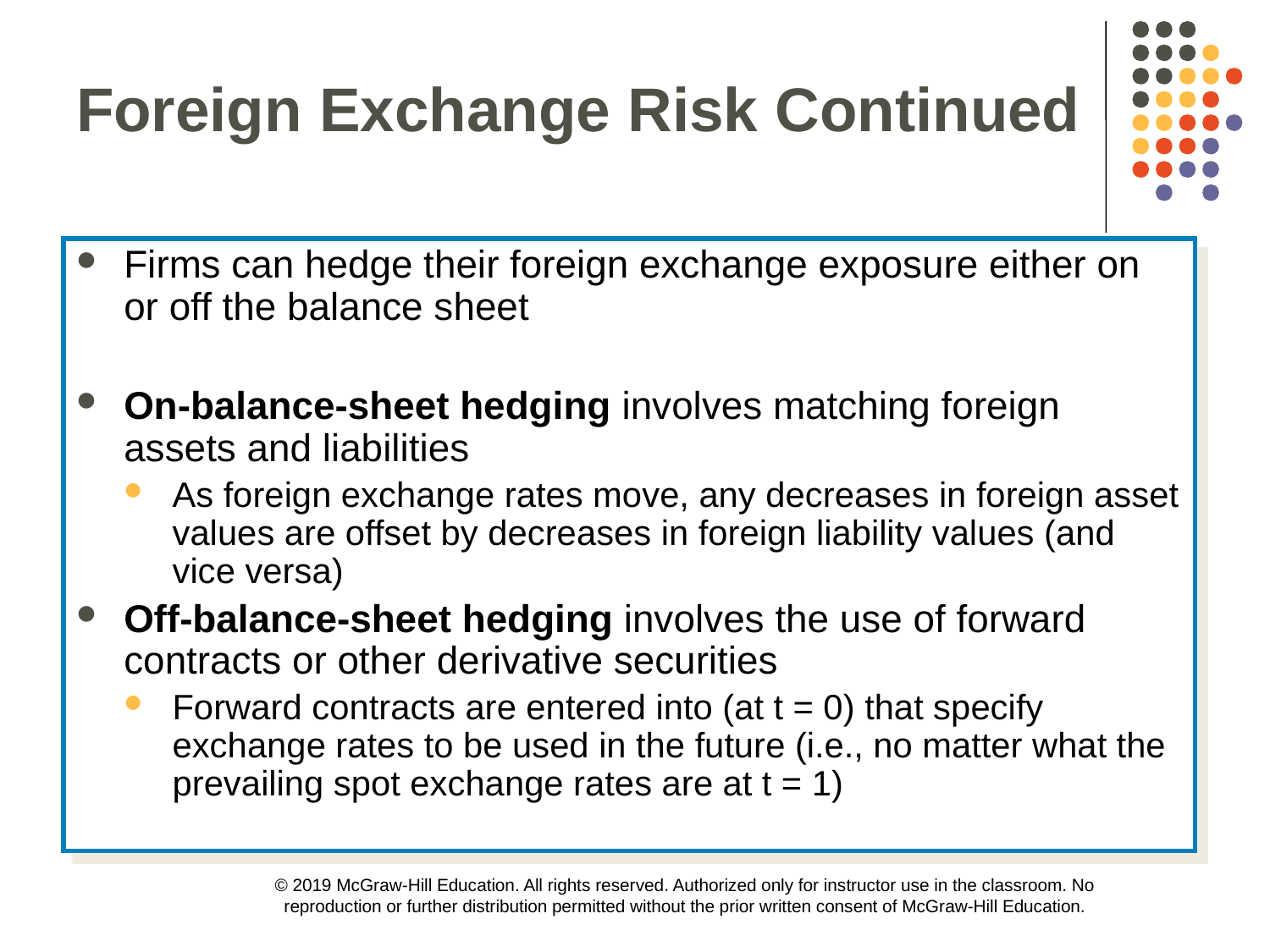

Foreign Exchange Risk Continued
Firms can hedge their foreign exchange exposure either on or off the balance sheet

On-balance-sheet hedging involves matching foreign assets and liabilities
As foreign exchange rates move, any decreases in foreign asset values are offset by decreases in foreign liability values (and vice versa)
Off-balance-sheet hedging involves the use of forward contracts or other derivative securities
Forward contracts are entered into (at t = 0) that specify exchange rates to be used in the future (i.e., no matter what the prevailing spot exchange rates are at t = 1)
© 2019 McGraw-Hill Education. All rights reserved. Authorized only for instructor use in the classroom. No reproduction or further distribution permitted without the prior written consent of McGraw-Hill Education.